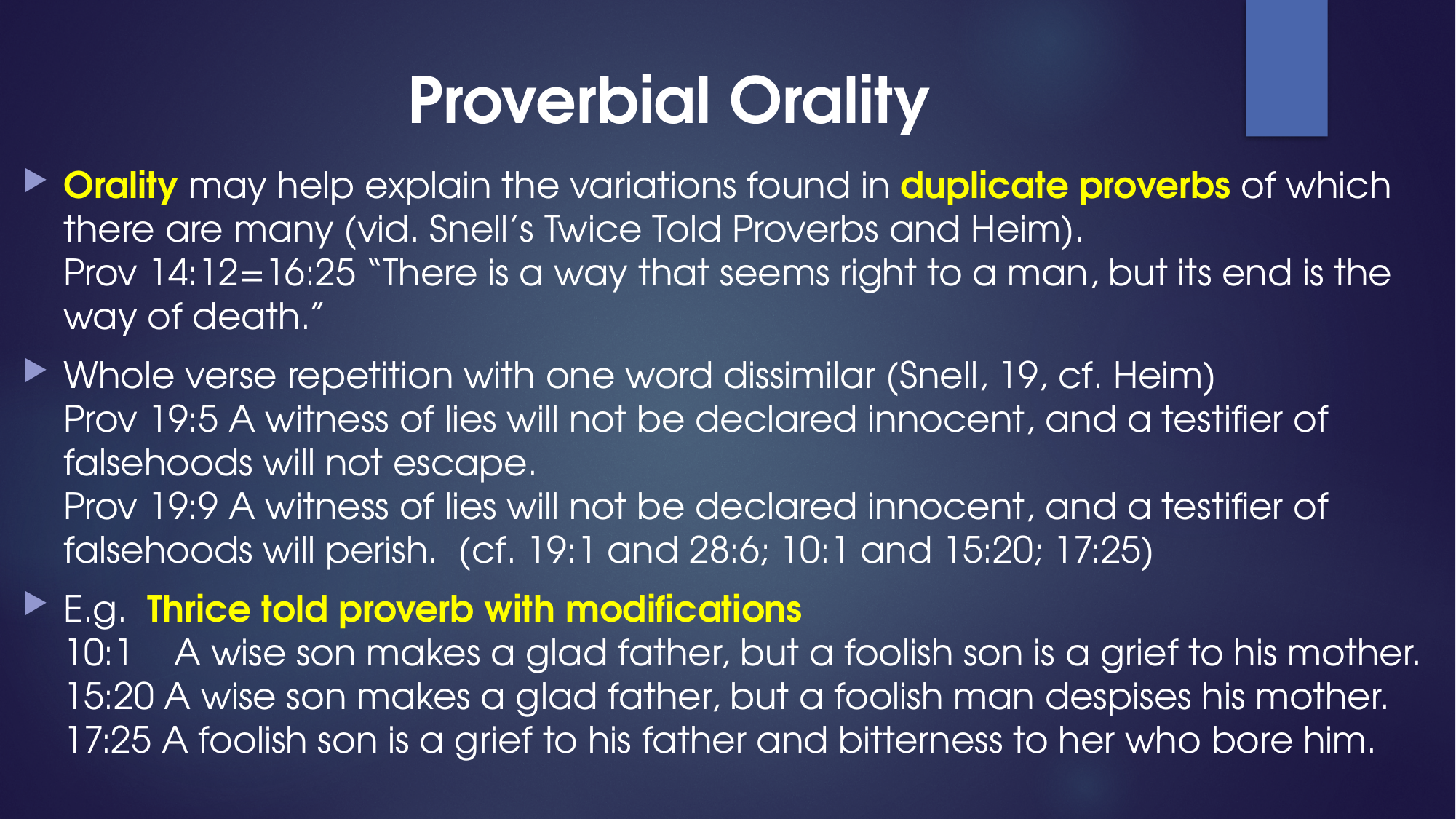

# Proverbial Orality
Orality may help explain the variations found in duplicate proverbs of which there are many (vid. Snell’s Twice Told Proverbs and Heim).
Prov 14:12=16:25 “There is a way that seems right to a man, but its end is the way of death.”
Whole verse repetition with one word dissimilar (Snell, 19, cf. Heim)
Prov 19:5 A witness of lies will not be declared innocent, and a testifier of falsehoods will not escape.
Prov 19:9 A witness of lies will not be declared innocent, and a testifier of falsehoods will perish.  (cf. 19:1 and 28:6; 10:1 and 15:20; 17:25)
E.g.  Thrice told proverb with modifications
10:1    A wise son makes a glad father, but a foolish son is a grief to his mother.
15:20 A wise son makes a glad father, but a foolish man despises his mother.
17:25 A foolish son is a grief to his father and bitterness to her who bore him.